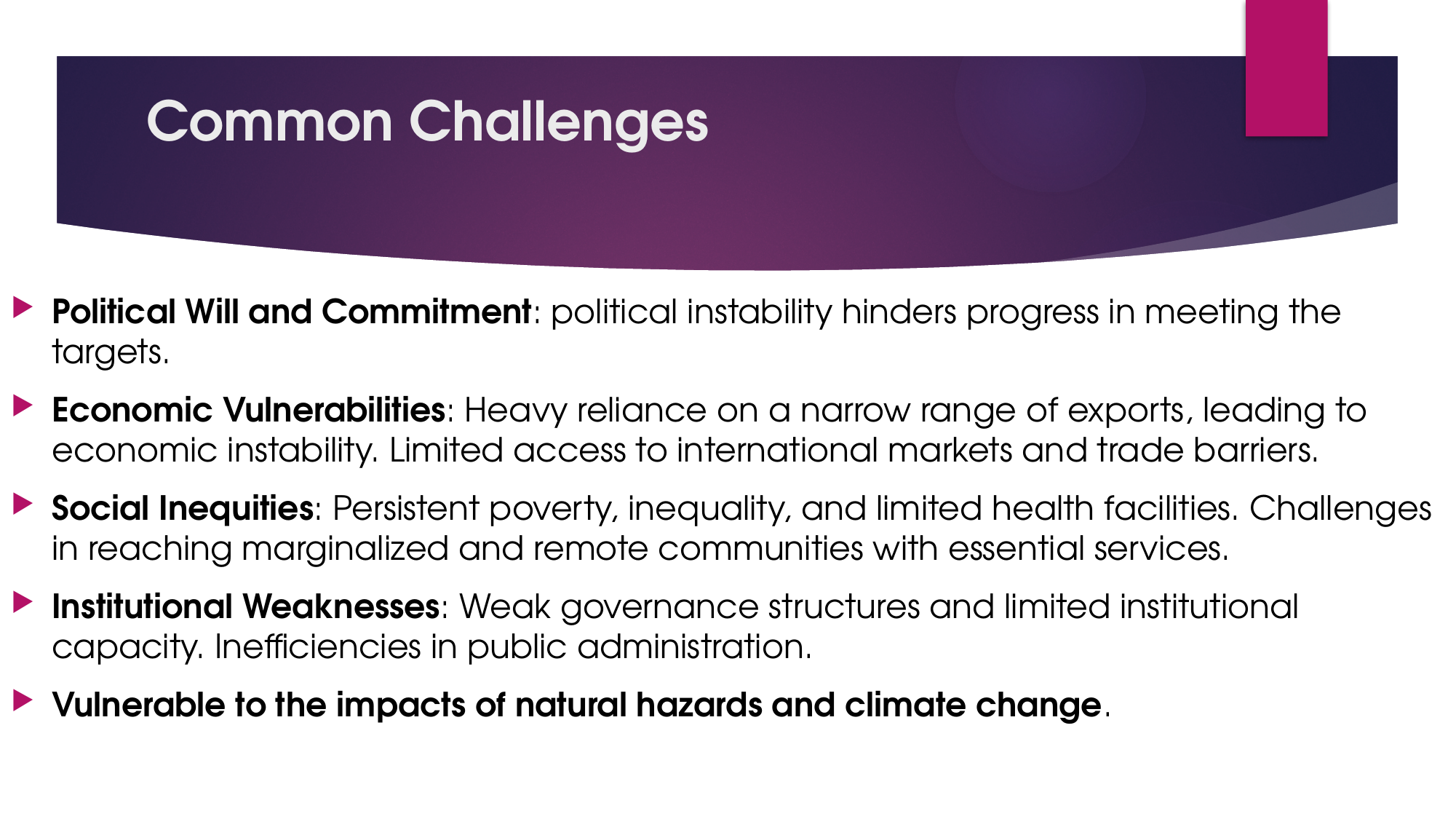

# Common Challenges
Political Will and Commitment: political instability hinders progress in meeting the targets.
Economic Vulnerabilities: Heavy reliance on a narrow range of exports, leading to economic instability. Limited access to international markets and trade barriers.
Social Inequities: Persistent poverty, inequality, and limited health facilities. Challenges in reaching marginalized and remote communities with essential services.
Institutional Weaknesses: Weak governance structures and limited institutional capacity. Inefficiencies in public administration.
Vulnerable to the impacts of natural hazards and climate change.